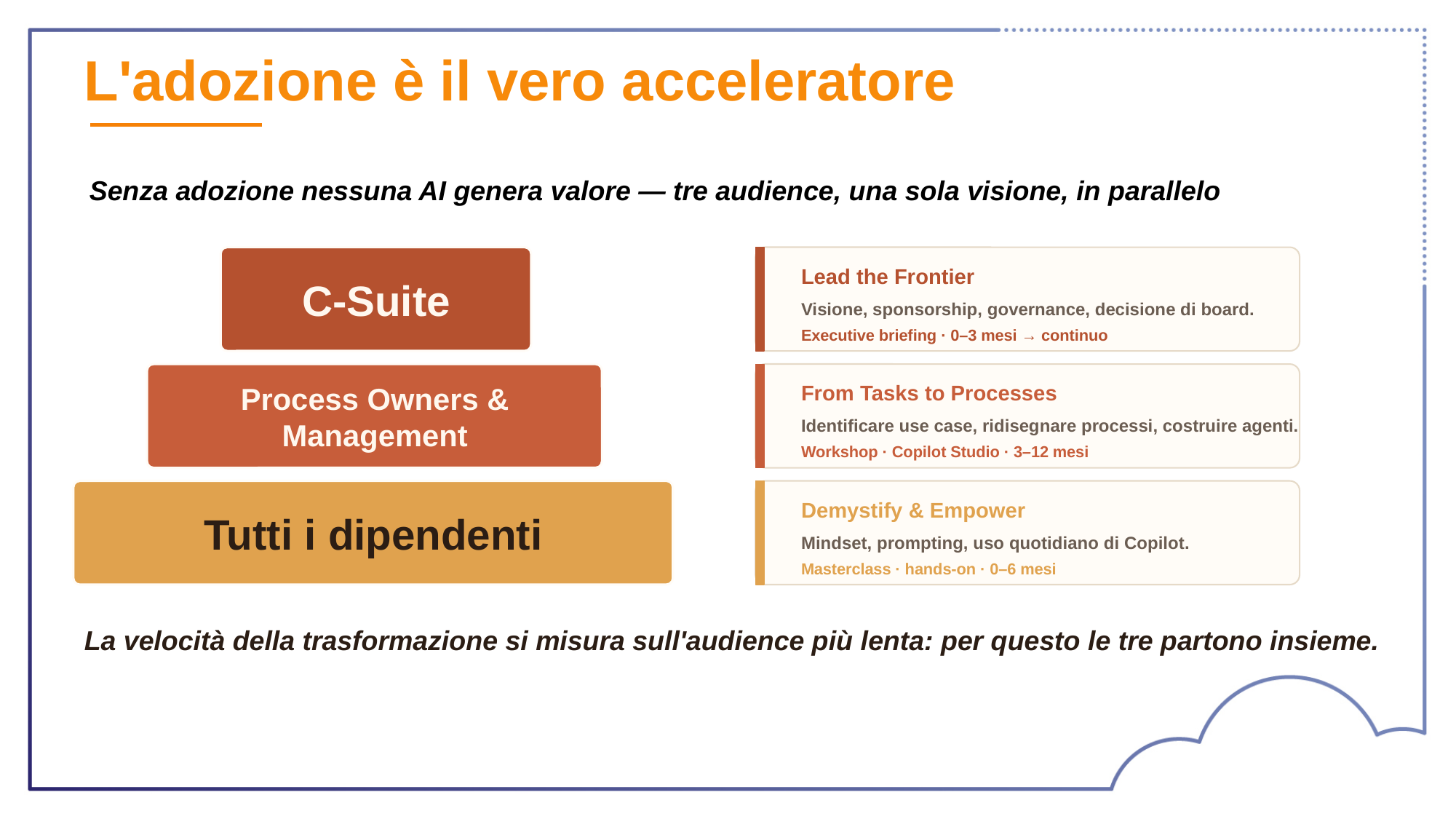

# L'adozione è il vero acceleratore
Senza adozione nessuna AI genera valore — tre audience, una sola visione, in parallelo

C-Suite

Lead the Frontier
Visione, sponsorship, governance, decisione di board.
Executive briefing · 0–3 mesi → continuo

Process Owners & Management

From Tasks to Processes
Identificare use case, ridisegnare processi, costruire agenti.
Workshop · Copilot Studio · 3–12 mesi

Tutti i dipendenti

Demystify & Empower
Mindset, prompting, uso quotidiano di Copilot.
Masterclass · hands-on · 0–6 mesi
La velocità della trasformazione si misura sull'audience più lenta: per questo le tre partono insieme.